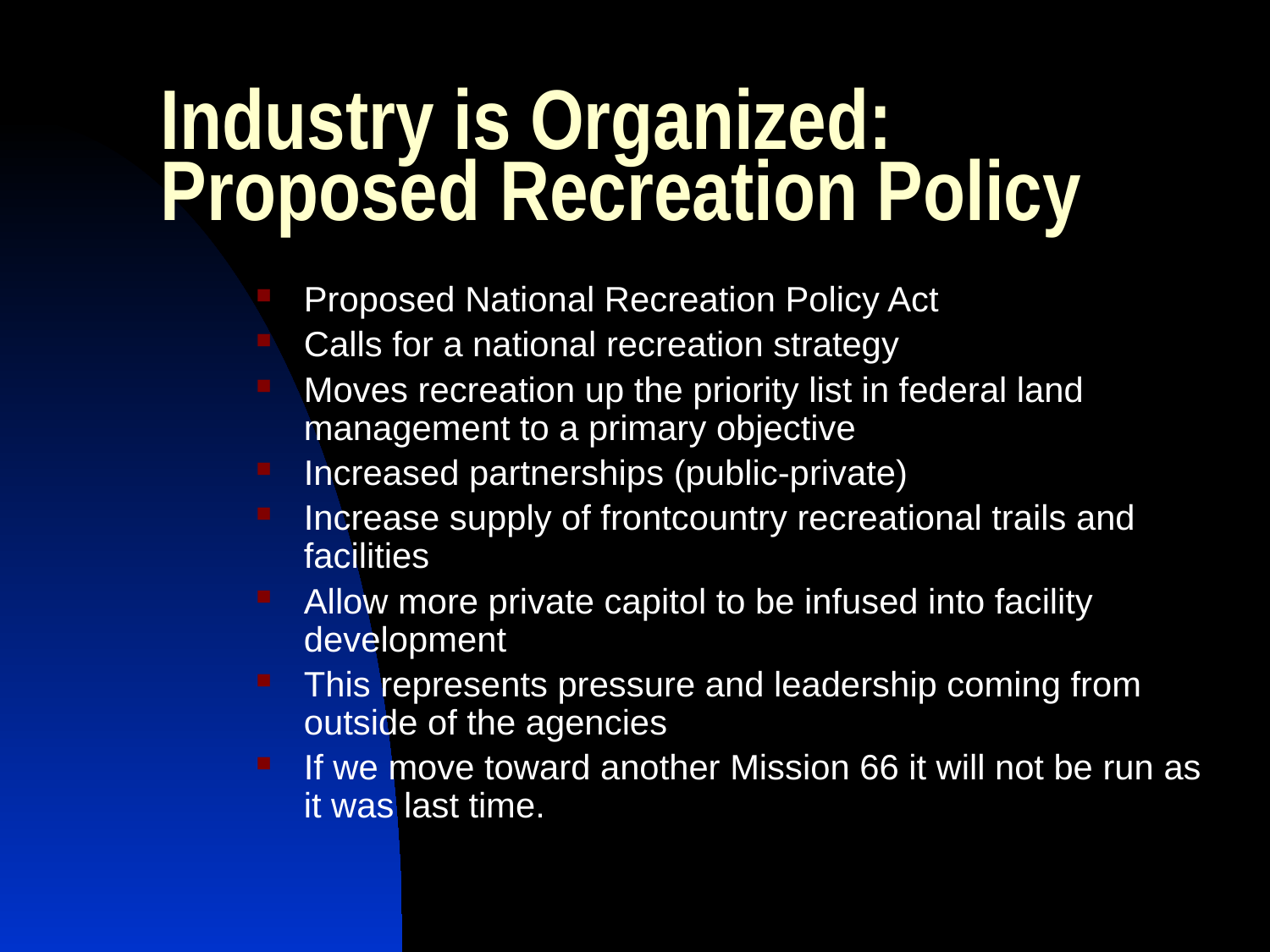

# Industry is Organized:  Proposed Recreation Policy
Proposed National Recreation Policy Act
Calls for a national recreation strategy
Moves recreation up the priority list in federal land management to a primary objective
Increased partnerships (public-private)
Increase supply of frontcountry recreational trails and facilities
Allow more private capitol to be infused into facility development
This represents pressure and leadership coming from outside of the agencies
If we move toward another Mission 66 it will not be run as it was last time.